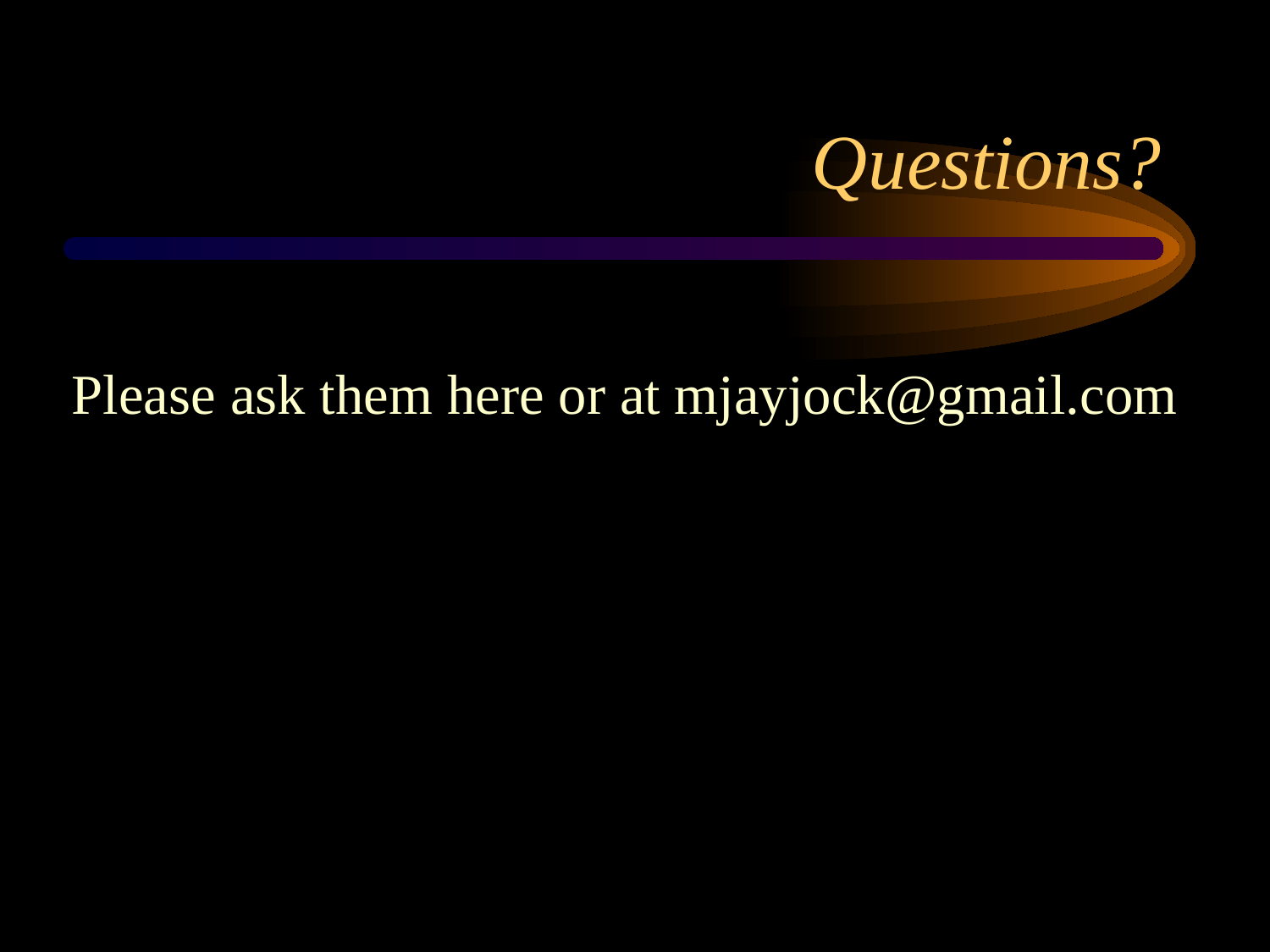

# Questions?

Please ask them here or at mjayjock@gmail.com